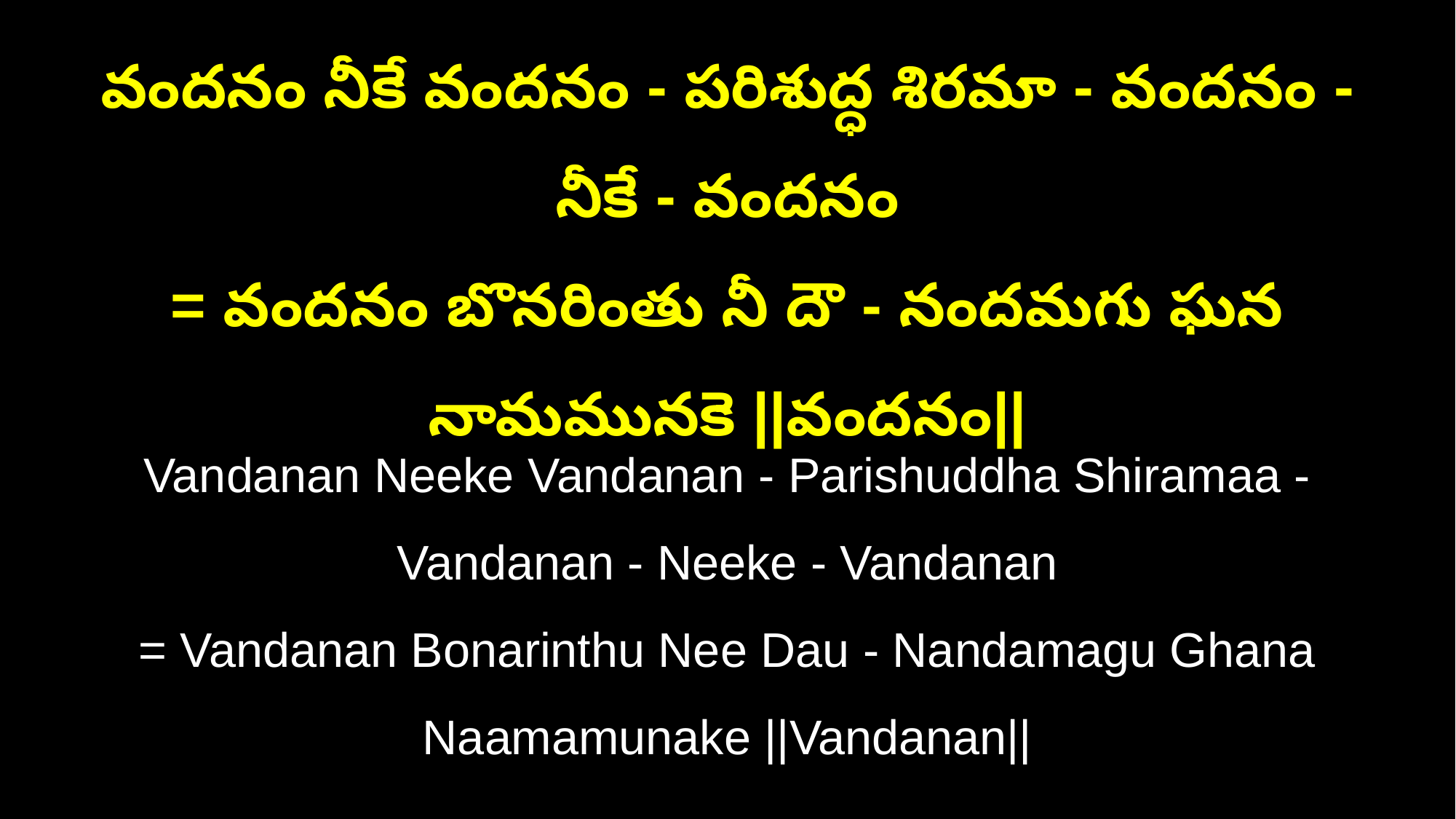

వందనం నీకే వందనం - పరిశుద్ధ శిరమా - వందనం - నీకే - వందనం
= వందనం బొనరింతు నీ దౌ - నందమగు ఘన నామమునకె ||వందనం||
Vandanan Neeke Vandanan - Parishuddha Shiramaa - Vandanan - Neeke - Vandanan
= Vandanan Bonarinthu Nee Dau - Nandamagu Ghana Naamamunake ||Vandanan||